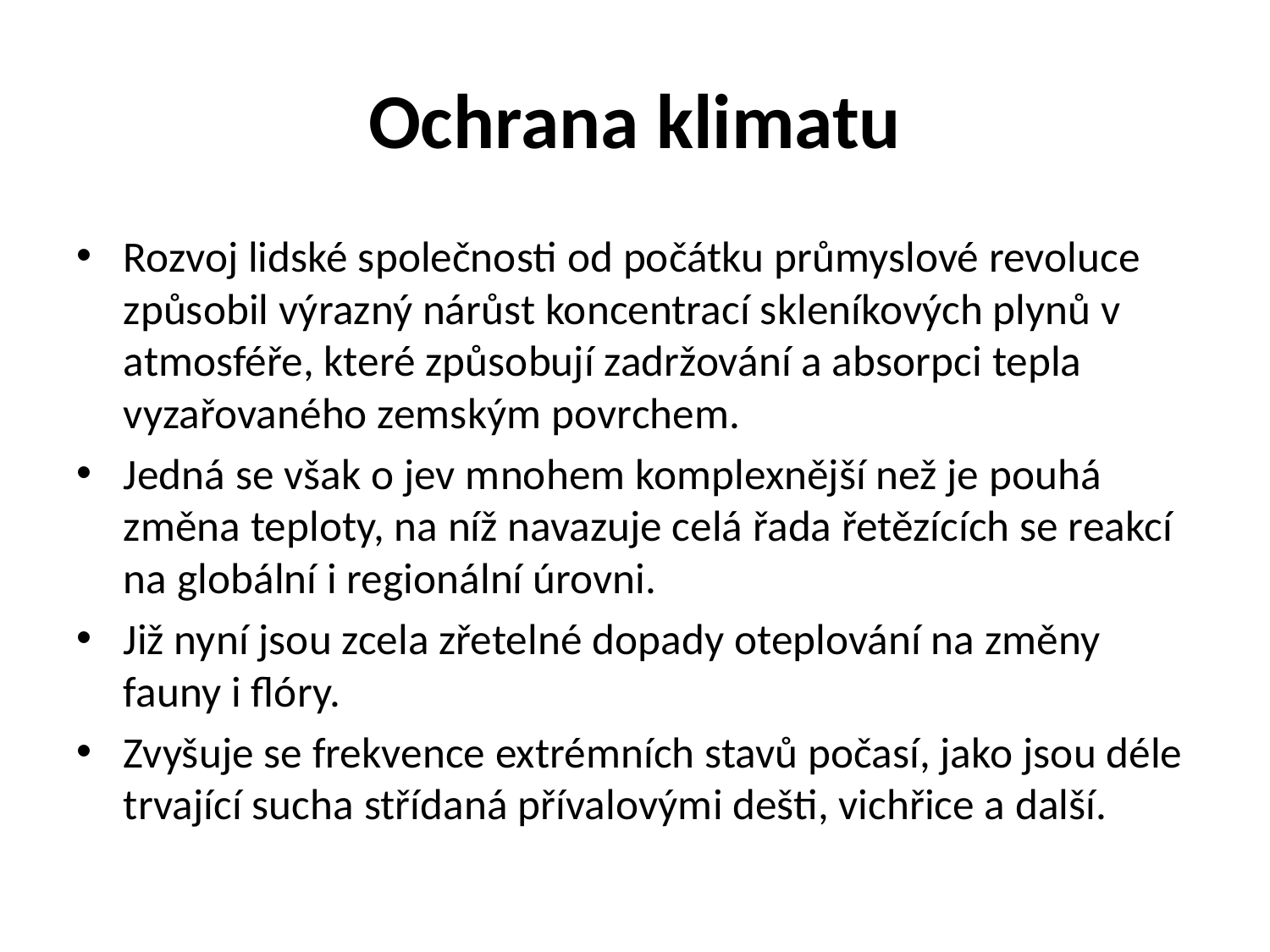

# Ochrana klimatu
Rozvoj lidské společnosti od počátku průmyslové revoluce způsobil výrazný nárůst koncentrací skleníkových plynů v atmosféře, které způsobují zadržování a absorpci tepla vyzařovaného zemským povrchem.
Jedná se však o jev mnohem komplexnější než je pouhá změna teploty, na níž navazuje celá řada řetězících se reakcí na globální i regionální úrovni.
Již nyní jsou zcela zřetelné dopady oteplování na změny fauny i flóry.
Zvyšuje se frekvence extrémních stavů počasí, jako jsou déle trvající sucha střídaná přívalovými dešti, vichřice a další.